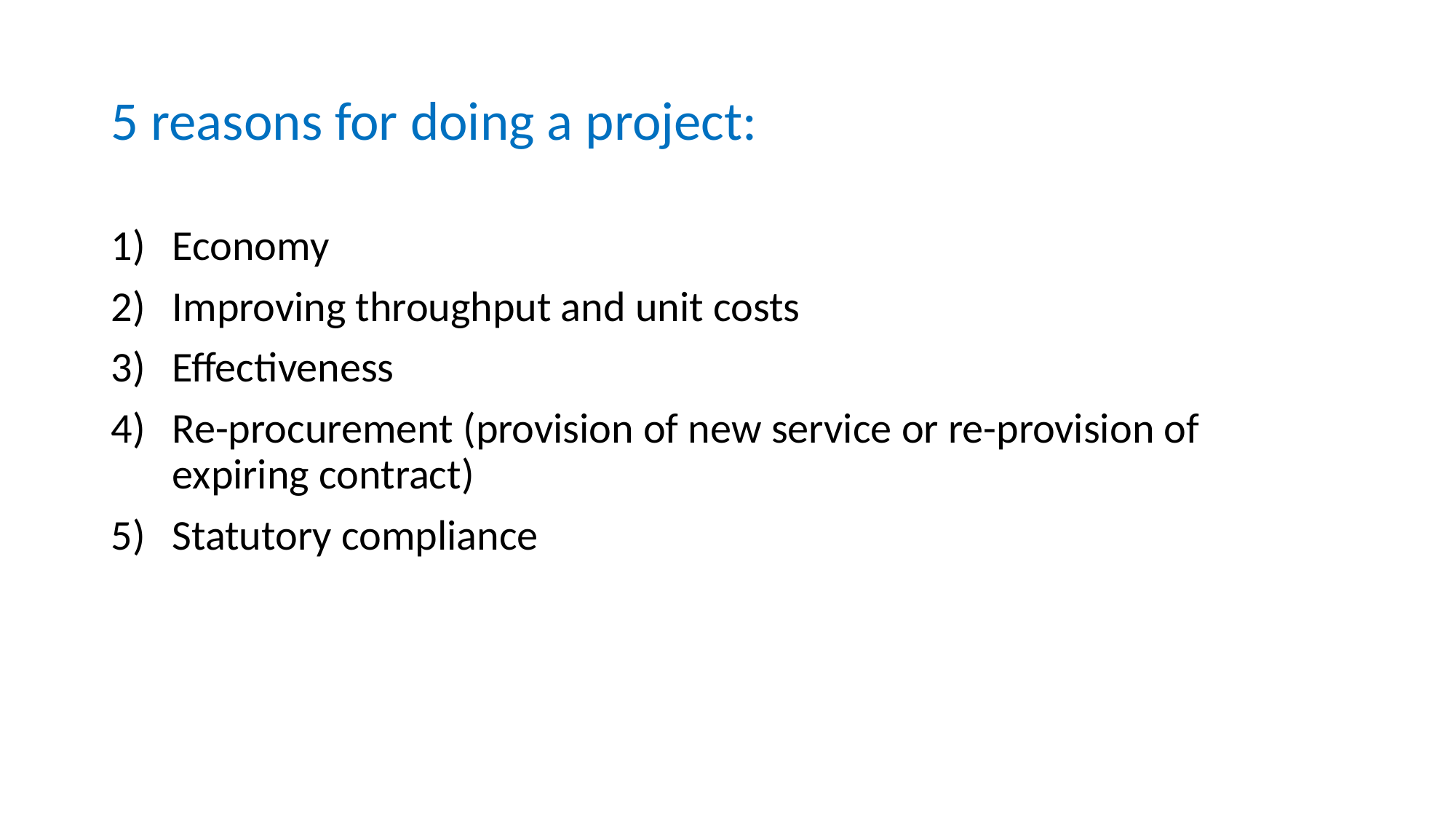

# 5 reasons for doing a project:
Economy
Improving throughput and unit costs
Effectiveness
Re-procurement (provision of new service or re-provision of expiring contract)
Statutory compliance